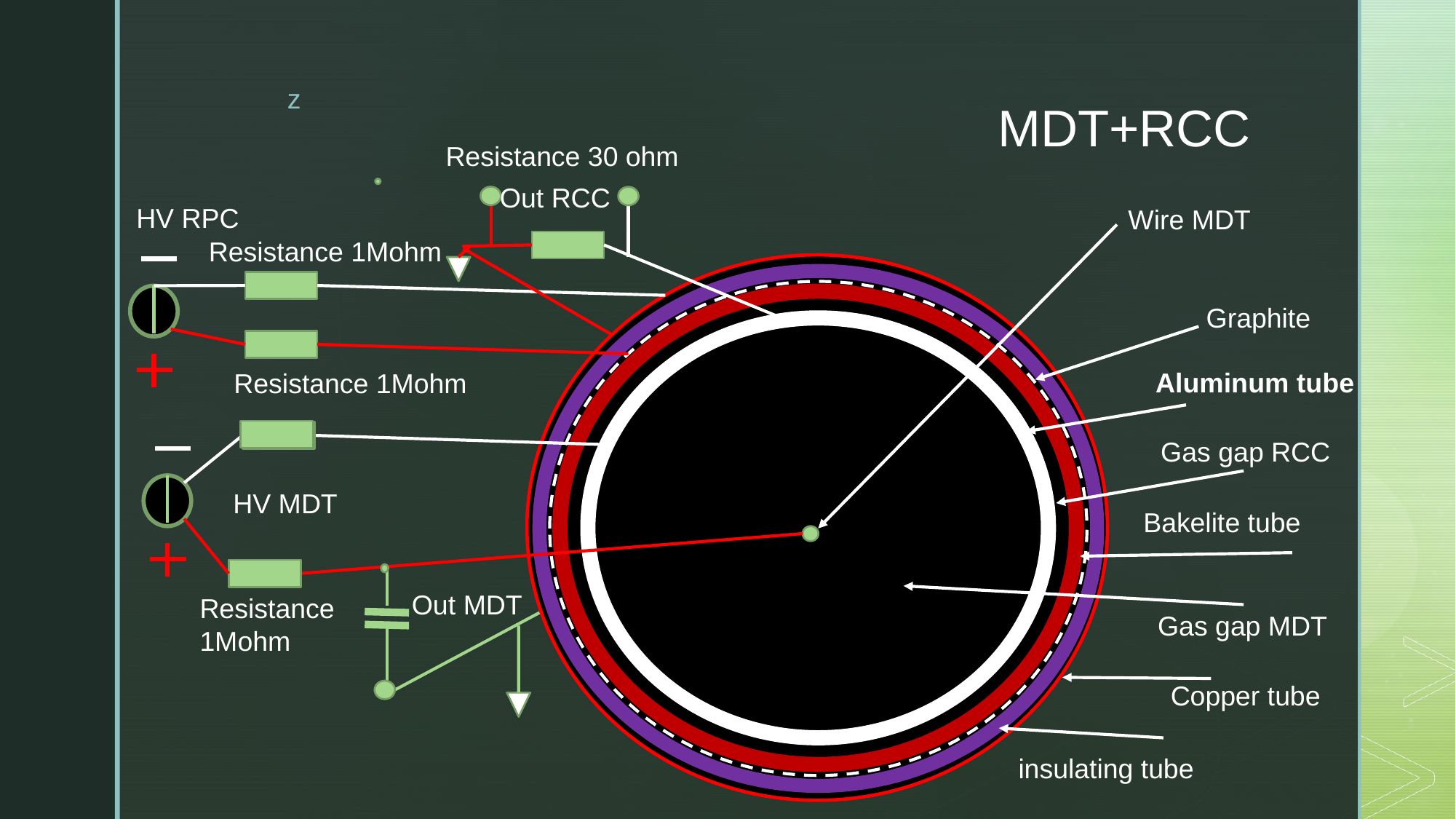

# MDT+RCC
Resistance 30 ohm
Out RCC

HV RPC
Wire MDT

Graphite

Aluminum tube
Resistance 1Mohm

Bakelite tube

Out MDT
Resistance 1Mohm
Gas gap MDT
Copper tube

insulating tube

Resistance 1Mohm
Gas gap RCC
HV MDT